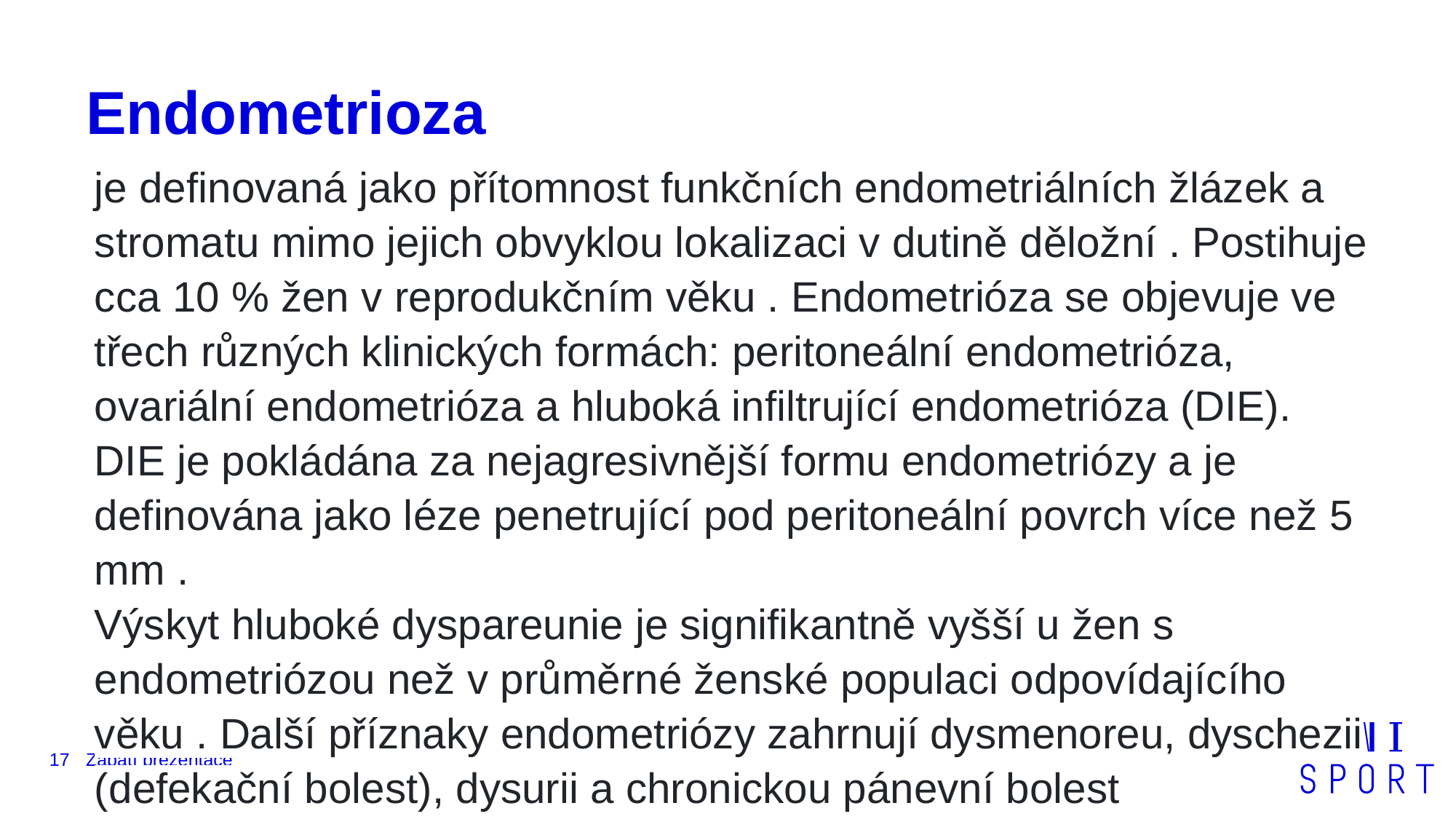

# Endometrioza
je definovaná jako přítomnost funkčních endometriálních žlázek a stromatu mimo jejich obvyklou lokalizaci v dutině děložní . Postihuje cca 10 % žen v reprodukčním věku . Endometrióza se objevuje ve třech různých klinických formách: peritoneální endometrióza, ovariální endometrióza a hluboká infiltrující endometrióza (DIE). DIE je pokládána za nejagresivnější formu endometriózy a je definována jako léze penetrující pod peritoneální povrch více než 5 mm .
Výskyt hluboké dyspareunie je signifikantně vyšší u žen s endometriózou než v průměrné ženské populaci odpovídajícího věku . Další příznaky endometriózy zahrnují dysmenoreu, dyschezii (defekační bolest), dysurii a chronickou pánevní bolest
17
Zápatí prezentace